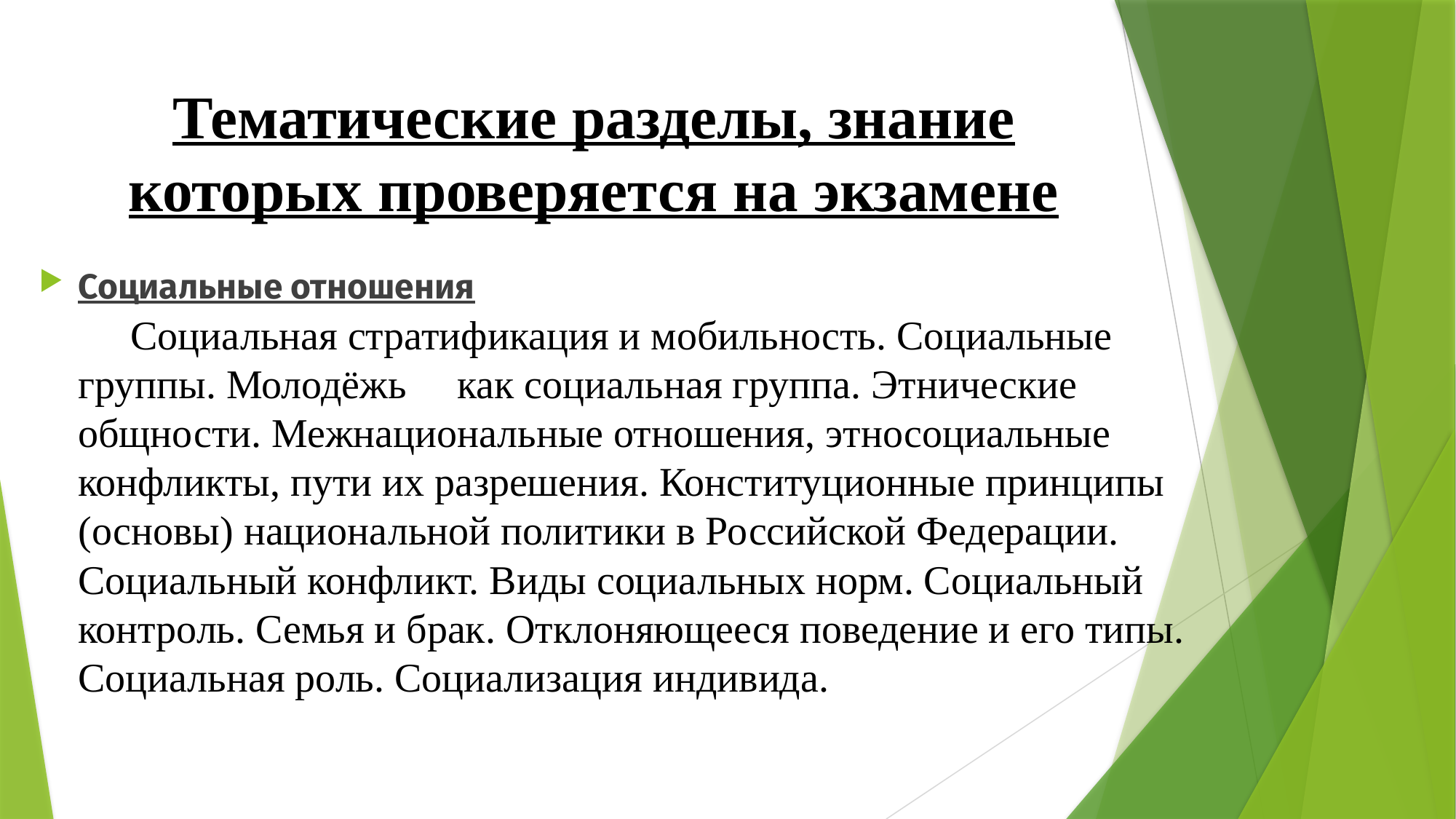

# Тематические разделы, знание которых проверяется на экзамене
Социальные отношения
          Социальная стратификация и мобильность. Социальные группы. Молодёжь     как социальная группа. Этнические общности. Межнациональные отношения, этносоциальные конфликты, пути их разрешения. Конституционные принципы (основы) национальной политики в Российской Федерации. Социальный конфликт. Виды социальных норм. Социальный контроль. Семья и брак. Отклоняющееся поведение и его типы. Социальная роль. Социализация индивида.